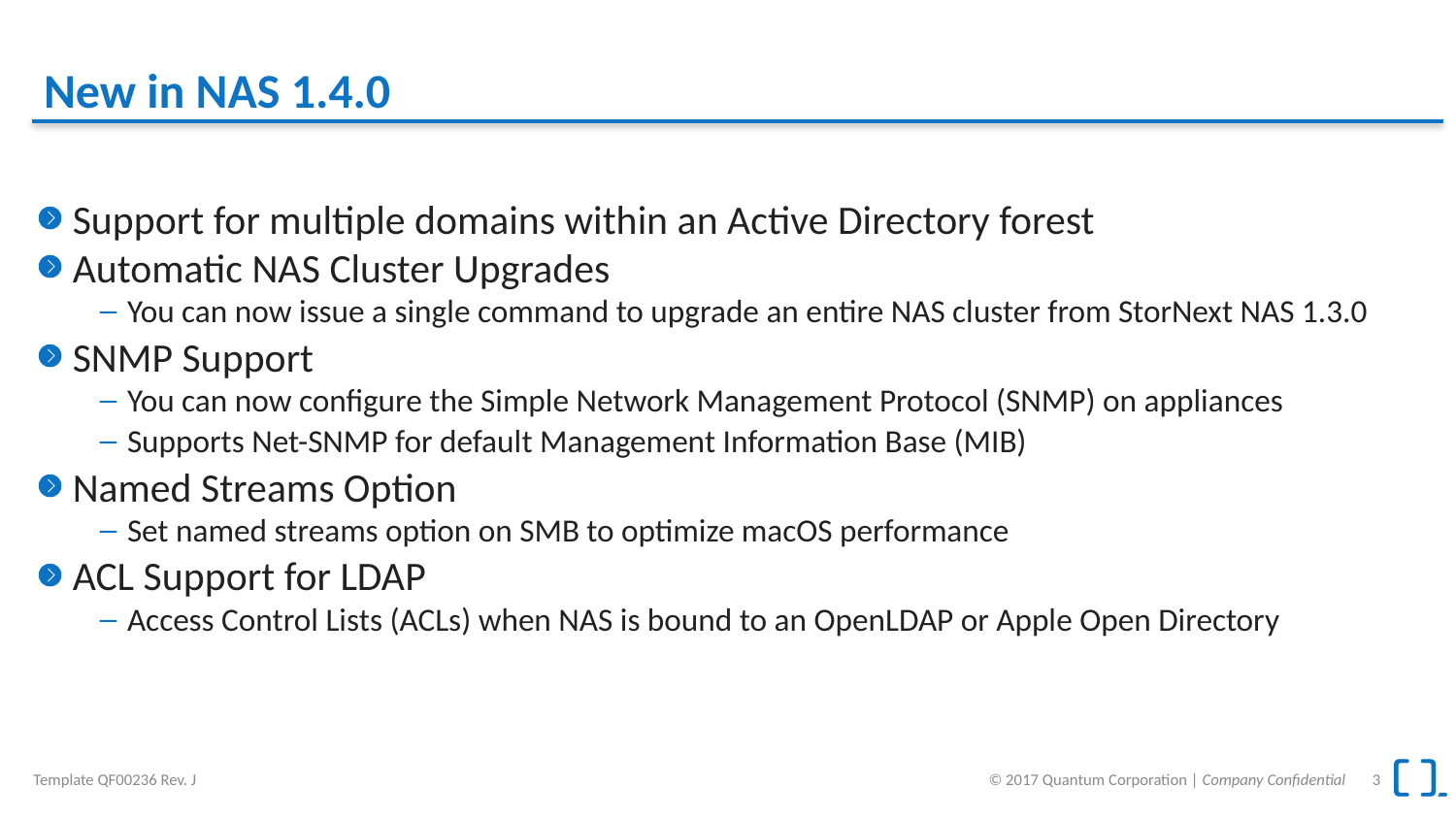

# New in NAS 1.4.0
Support for multiple domains within an Active Directory forest
Automatic NAS Cluster Upgrades
You can now issue a single command to upgrade an entire NAS cluster from StorNext NAS 1.3.0
SNMP Support
You can now configure the Simple Network Management Protocol (SNMP) on appliances
Supports Net-SNMP for default Management Information Base (MIB)
Named Streams Option
Set named streams option on SMB to optimize macOS performance
ACL Support for LDAP
Access Control Lists (ACLs) when NAS is bound to an OpenLDAP or Apple Open Directory